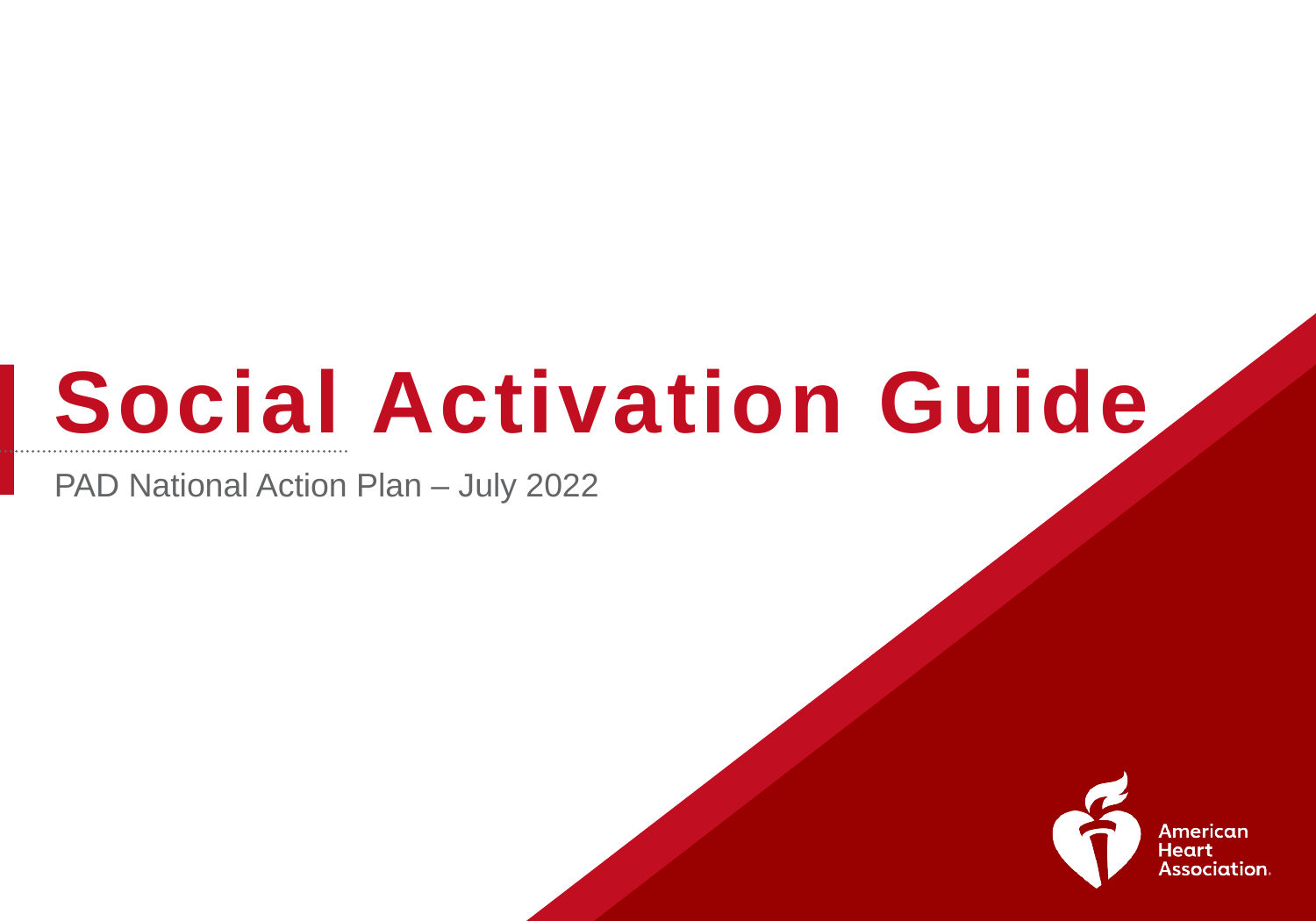

# Social Activation Guide
PAD National Action Plan – July 2022